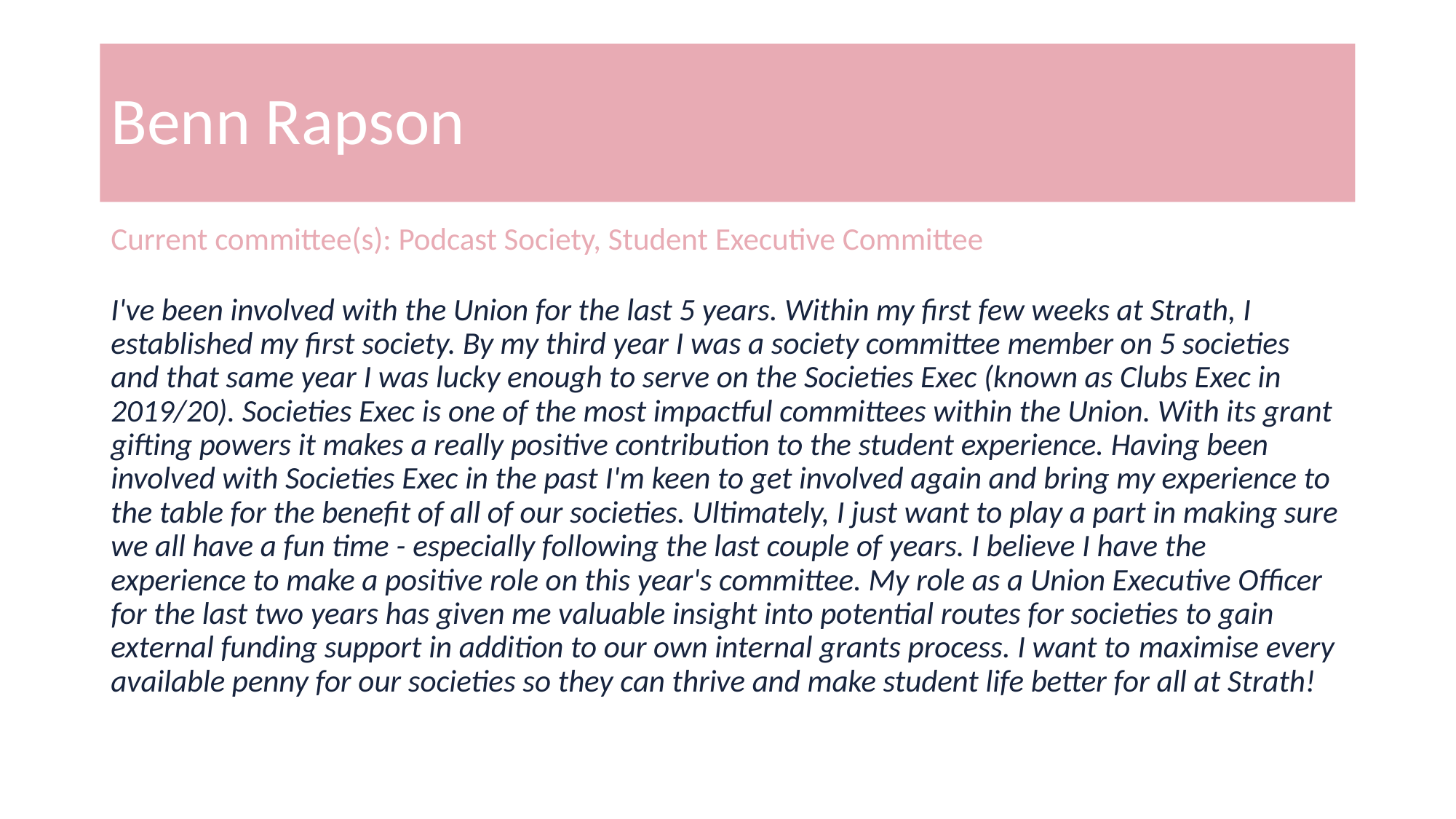

# Benn Rapson
Current committee(s): Podcast Society, Student Executive Committee

I've been involved with the Union for the last 5 years. Within my first few weeks at Strath, I established my first society. By my third year I was a society committee member on 5 societies and that same year I was lucky enough to serve on the Societies Exec (known as Clubs Exec in 2019/20). Societies Exec is one of the most impactful committees within the Union. With its grant gifting powers it makes a really positive contribution to the student experience. Having been involved with Societies Exec in the past I'm keen to get involved again and bring my experience to the table for the benefit of all of our societies. Ultimately, I just want to play a part in making sure we all have a fun time - especially following the last couple of years. I believe I have the experience to make a positive role on this year's committee. My role as a Union Executive Officer for the last two years has given me valuable insight into potential routes for societies to gain external funding support in addition to our own internal grants process. I want to maximise every available penny for our societies so they can thrive and make student life better for all at Strath!